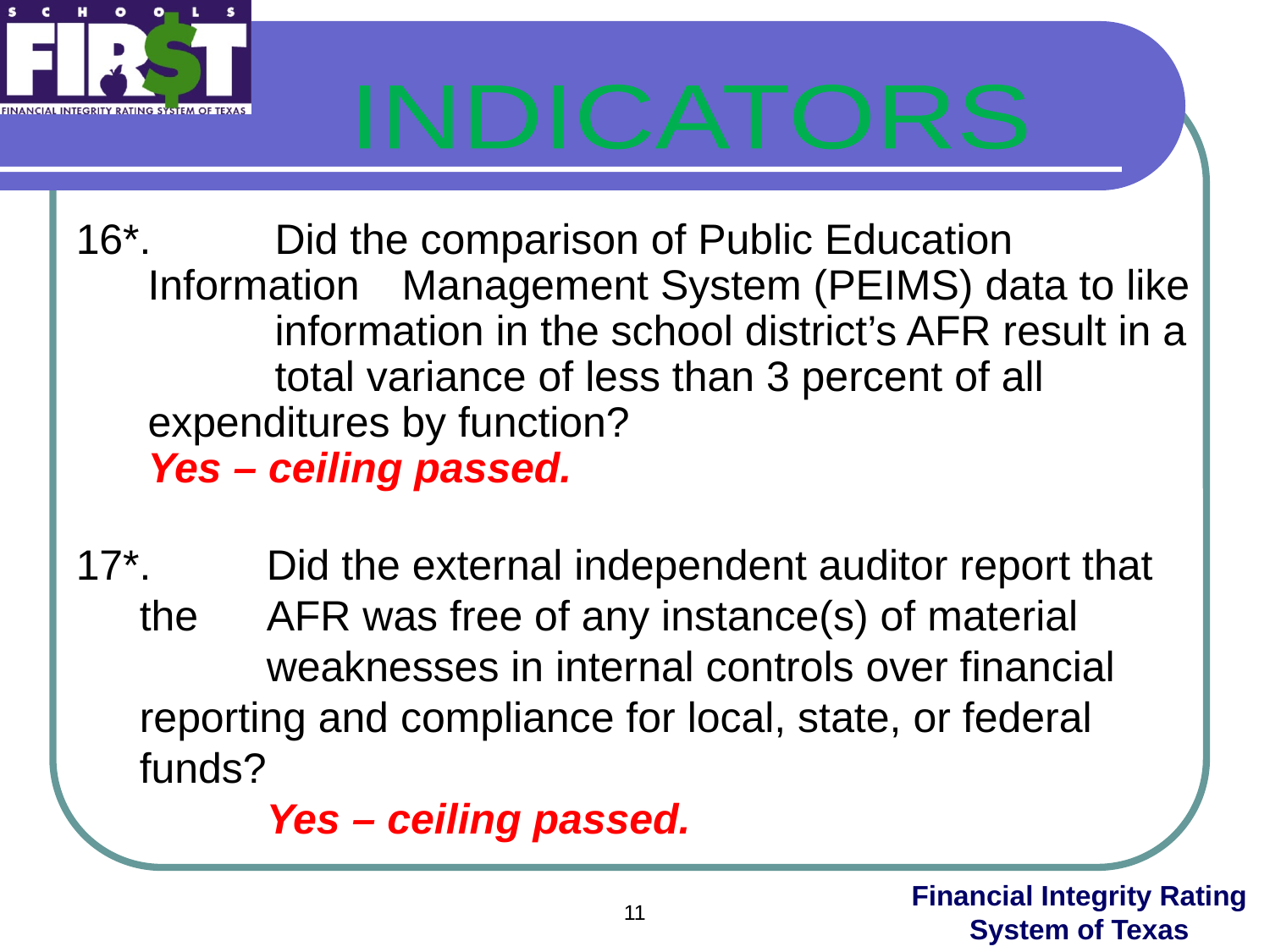

INDICATORS

16*.	Did the comparison of Public Education Information 	Management System (PEIMS) data to like 	information in the school district’s AFR result in a 	total variance of less than 3 percent of all 	expenditures by function?
	Yes – ceiling passed.

17*. 	Did the external independent auditor report that the 	AFR was free of any instance(s) of material 		weaknesses in internal controls over financial 	reporting and compliance for local, state, or federal 	funds?
		Yes – ceiling passed.

11